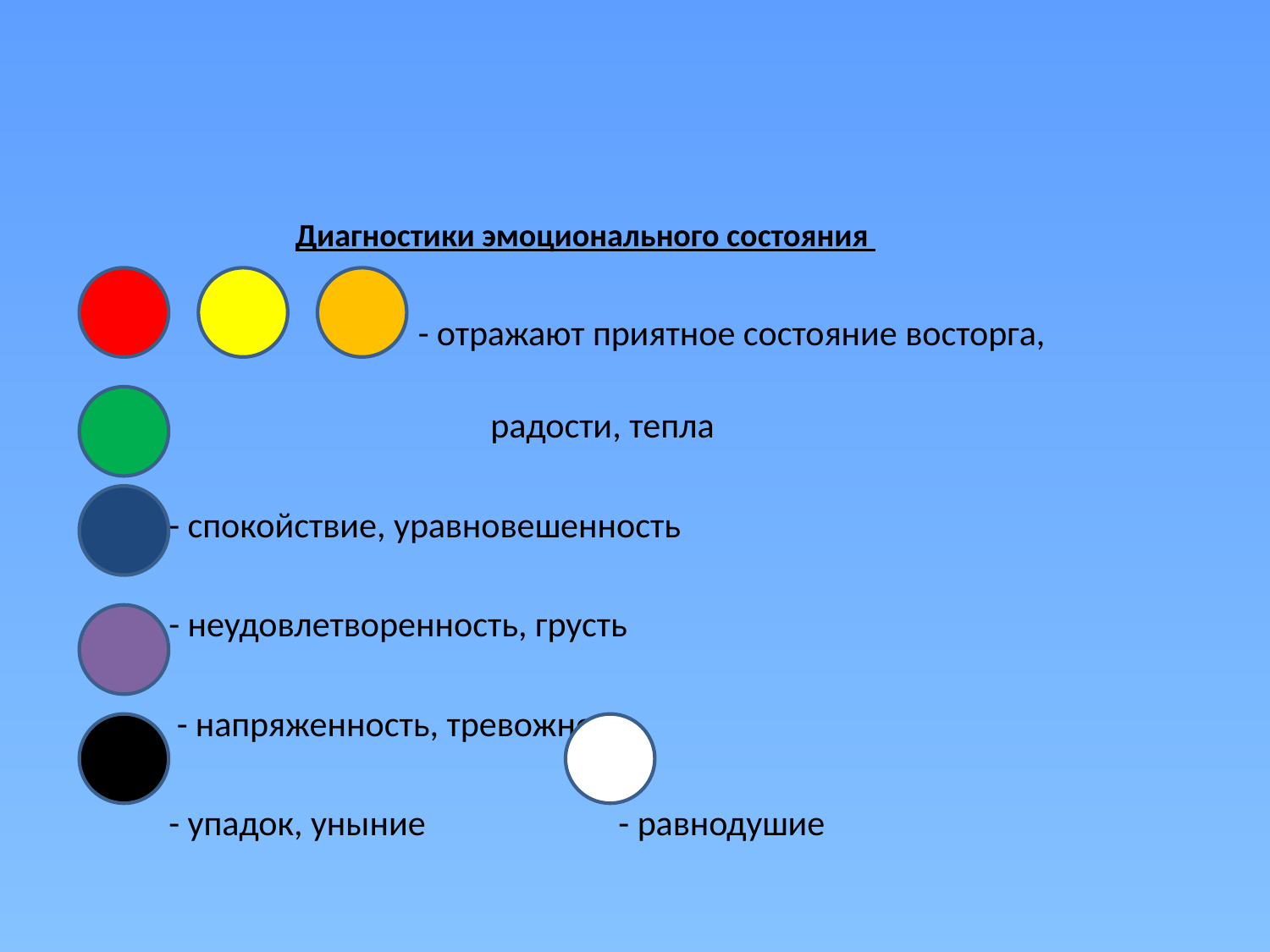

Диагностики эмоционального состояния

                                           - отражают приятное состояние восторга,
                                                    радости, тепла

            - спокойствие, уравновешенность

            - неудовлетворенность, грусть

             - напряженность, тревожность

            - упадок, уныние                        - равнодушие